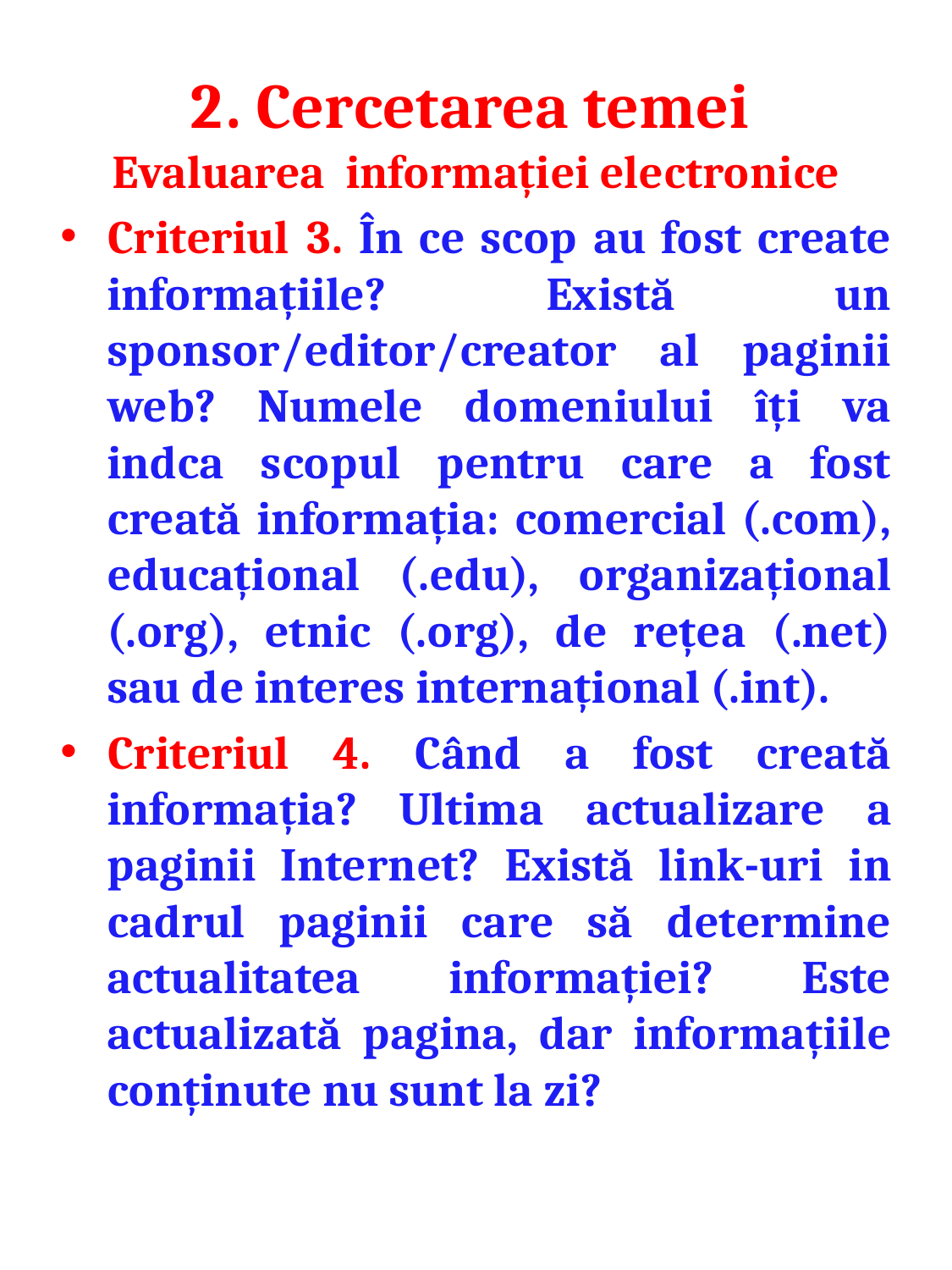

# 2. Cercetarea temei
Evaluarea  informaţiei electronice
Criteriul 3. În ce scop au fost create informaţiile? Există un sponsor/editor/creator al paginii web? Numele domeniului îţi va indca scopul pentru care a fost creată informaţia: comercial (.com), educaţional (.edu), organizaţional (.org), etnic (.org), de reţea (.net) sau de interes internaţional (.int).
Criteriul 4. Când a fost creată informaţia? Ultima actualizare a paginii Internet? Există link-uri in cadrul paginii care să determine actualitatea informaţiei? Este actualizată pagina, dar informaţiile conţinute nu sunt la zi?